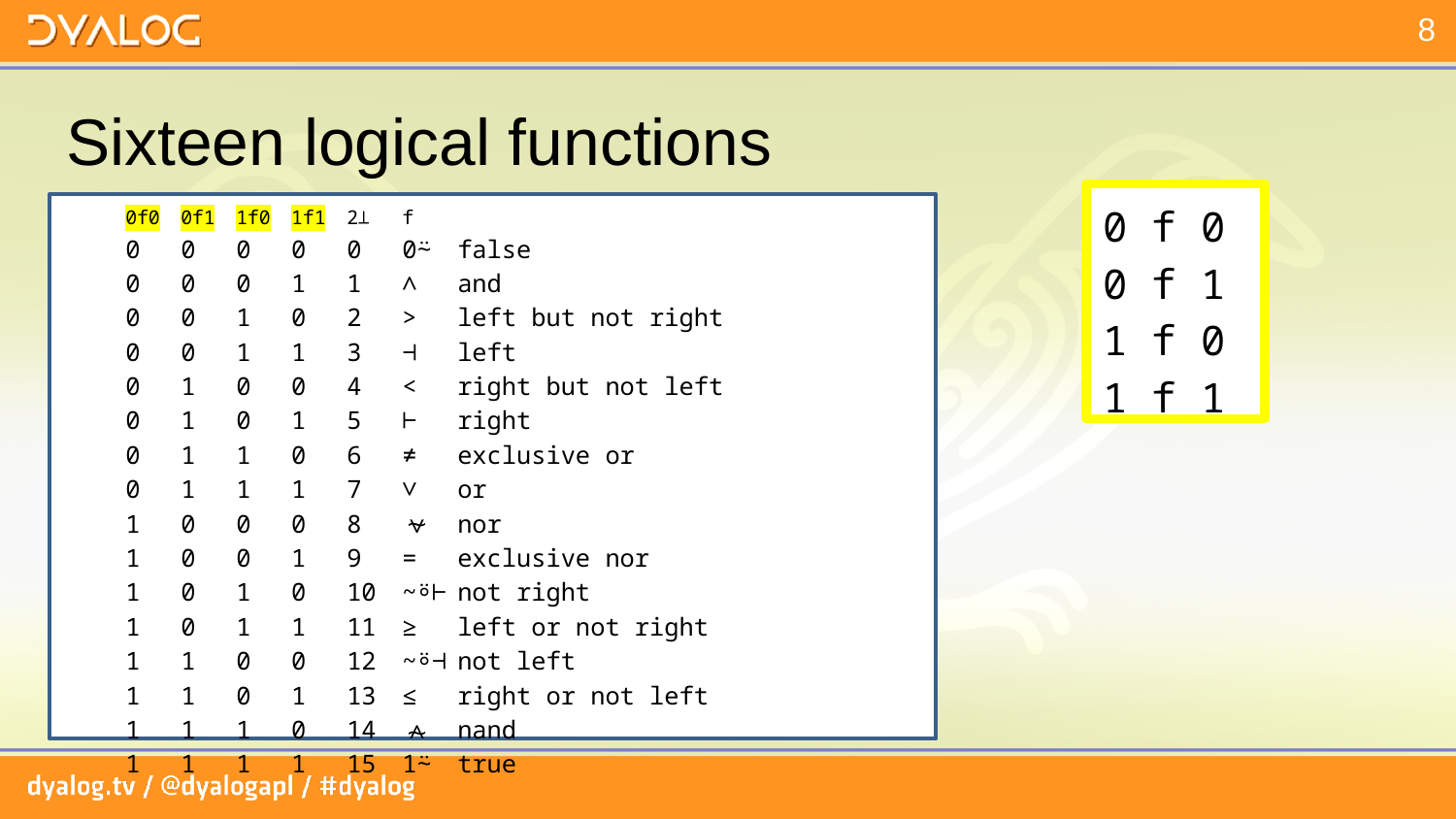

# Sixteen logical functions

0 f 0
0 f 1
1 f 0
1 f 1
	0f0	0f1	1f0	1f1	2⊥	f
	0	0	0	0	0	0⍨	false
	0	0	0	1	1	∧	and
	0	0	1	0	2	>	left but not right
	0	0	1	1	3	⊣	left
	0	1	0	0	4	<	right but not left
	0	1	0	1	5	⊢	right
	0	1	1	0	6	≠	exclusive or
	0	1	1	1	7	∨	or
	1	0	0	0	8	⍱	nor
	1	0	0	1	9	=	exclusive nor
	1	0	1	0	10	~⍤⊢	not right
	1	0	1	1	11	≥	left or not right
	1	1	0	0	12	~⍤⊣	not left
	1	1	0	1	13	≤	right or not left
	1	1	1	0	14	⍲	nand
	1	1	1	1	15	1⍨	true